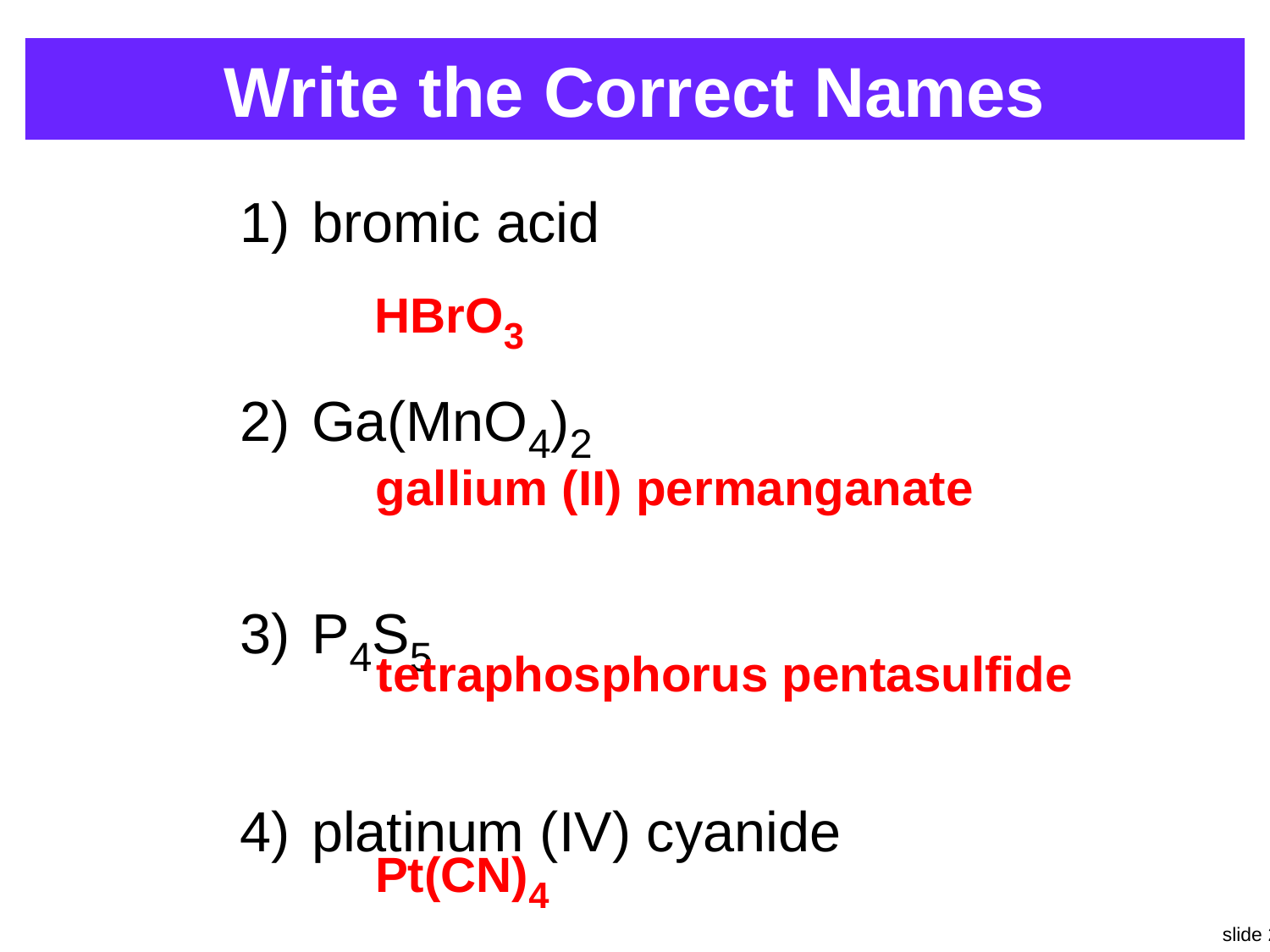

# Write the Correct Names
bromic acid
Ga(MnO4)2
P4S5
platinum (IV) cyanide

HBrO3
gallium (II) permanganate
tetraphosphorus pentasulfide
Pt(CN)4